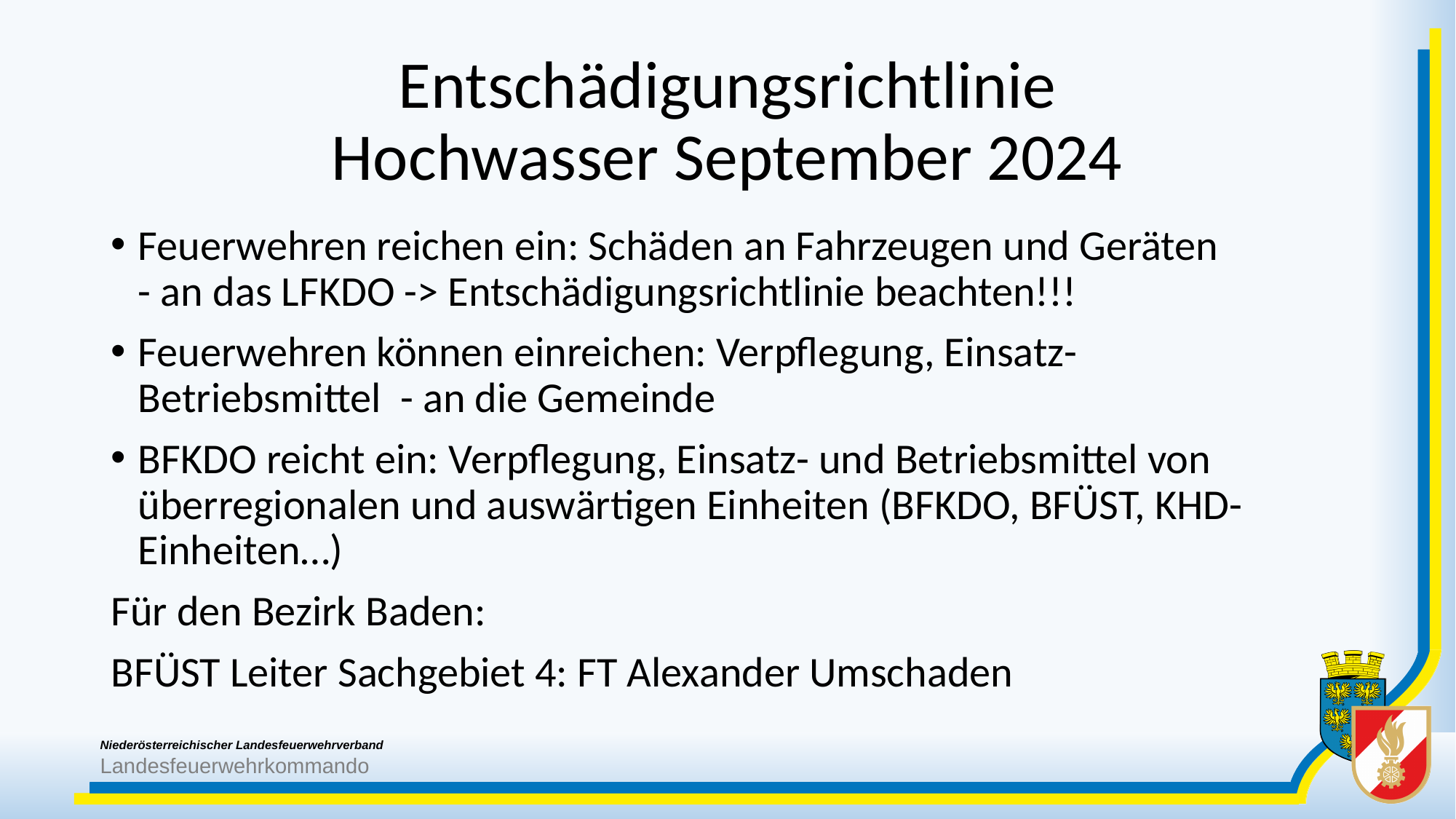

# Entschädigungsrichtlinie Hochwasser September 2024
Feuerwehren reichen ein: Schäden an Fahrzeugen und Geräten
- an das LFKDO -> Entschädigungsrichtlinie beachten!!!
Feuerwehren können einreichen: Verpflegung, Einsatz- Betriebsmittel  - an die Gemeinde
BFKDO reicht ein: Verpflegung, Einsatz- und Betriebsmittel von überregionalen und auswärtigen Einheiten (BFKDO, BFÜST, KHD-Einheiten…)
Für den Bezirk Baden:
BFÜST Leiter Sachgebiet 4: FT Alexander Umschaden